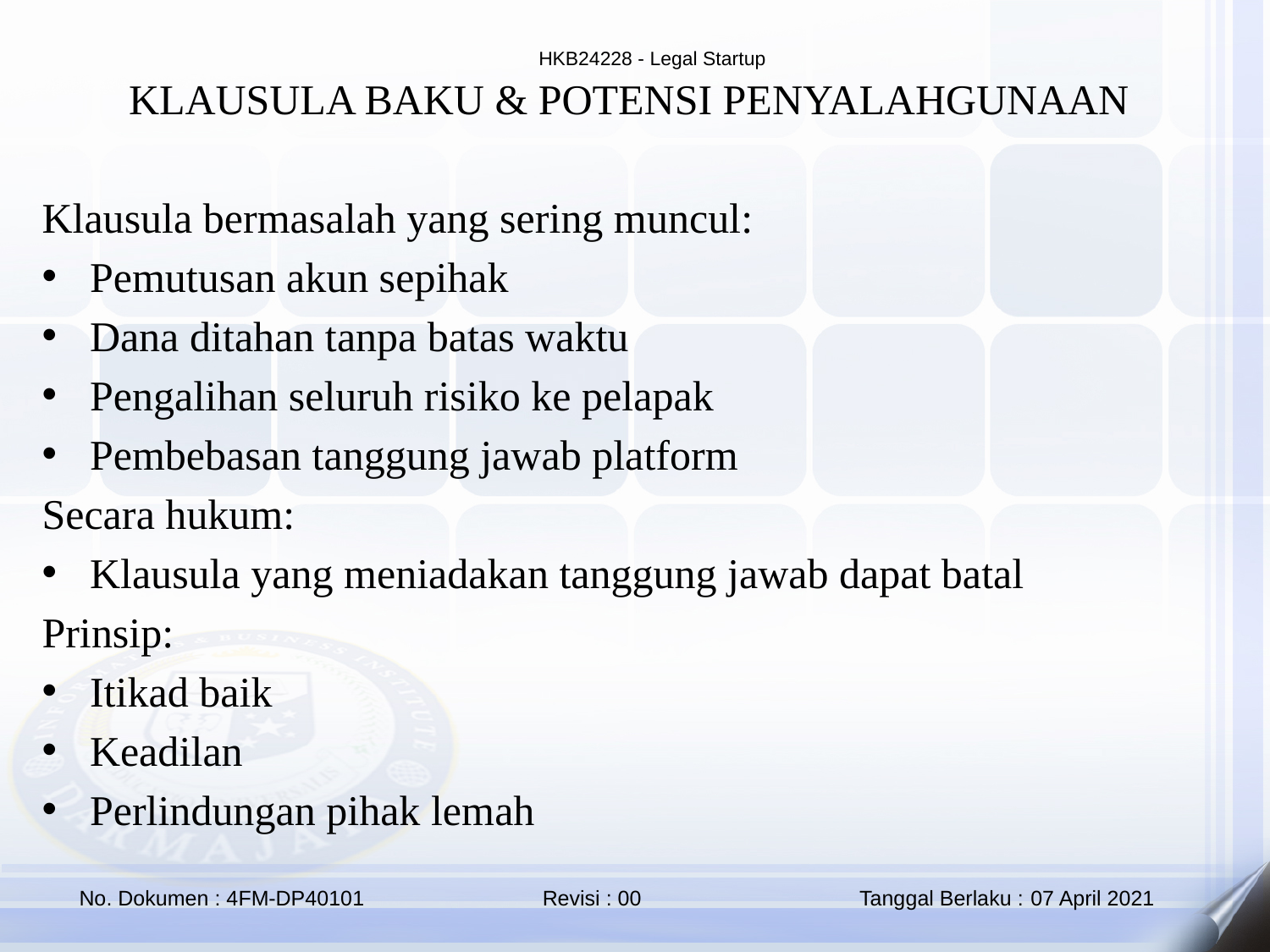

KLAUSULA BAKU & POTENSI PENYALAHGUNAAN

Klausula bermasalah yang sering muncul:
Pemutusan akun sepihak
Dana ditahan tanpa batas waktu
Pengalihan seluruh risiko ke pelapak
Pembebasan tanggung jawab platform
Secara hukum:
Klausula yang meniadakan tanggung jawab dapat batal
Prinsip:
Itikad baik
Keadilan
Perlindungan pihak lemah